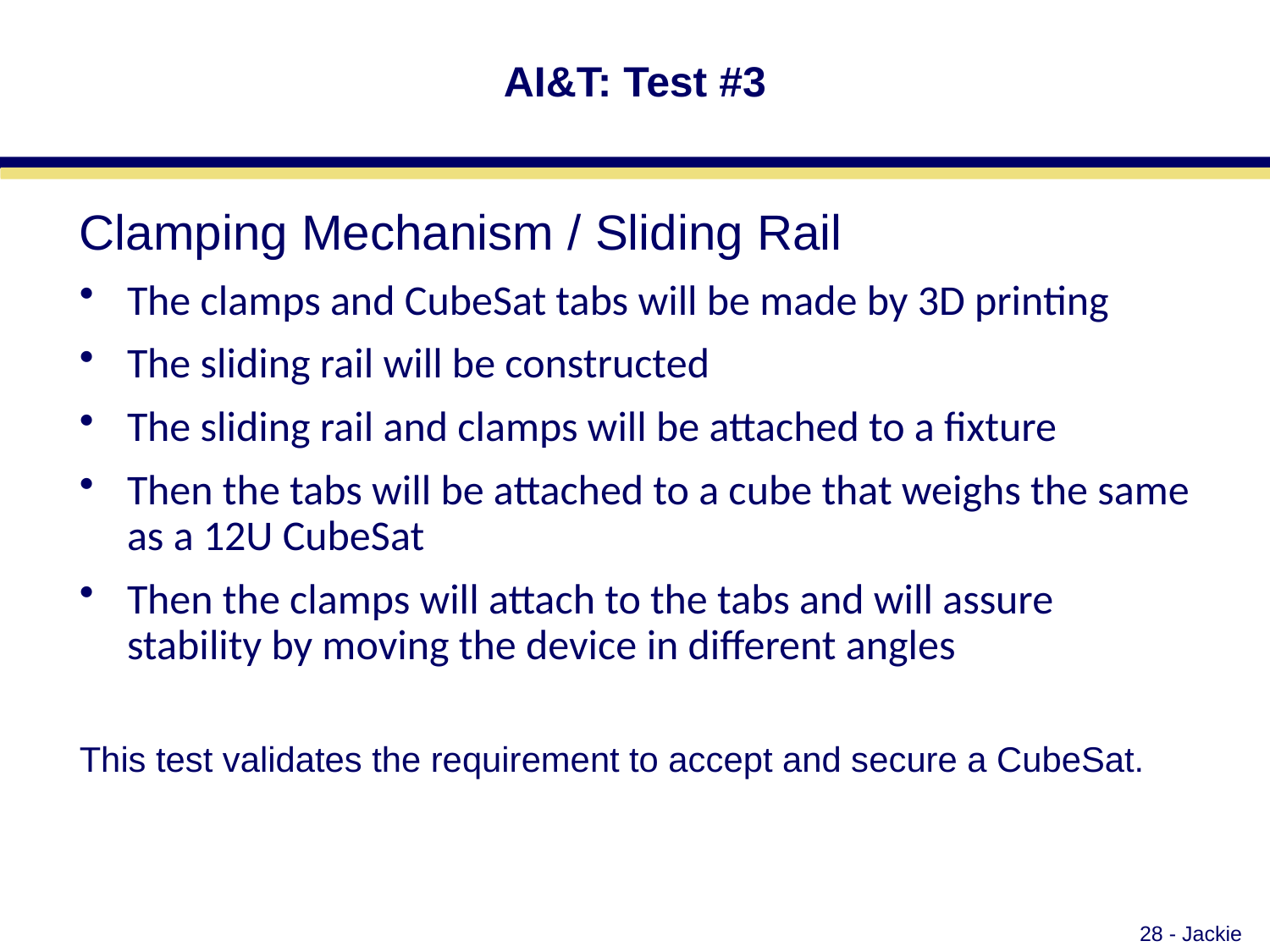

# AI&T: Test #3
Clamping Mechanism / Sliding Rail
The clamps and CubeSat tabs will be made by 3D printing
The sliding rail will be constructed
The sliding rail and clamps will be attached to a fixture
Then the tabs will be attached to a cube that weighs the same as a 12U CubeSat
Then the clamps will attach to the tabs and will assure stability by moving the device in different angles

This test validates the requirement to accept and secure a CubeSat.

28 - Jackie